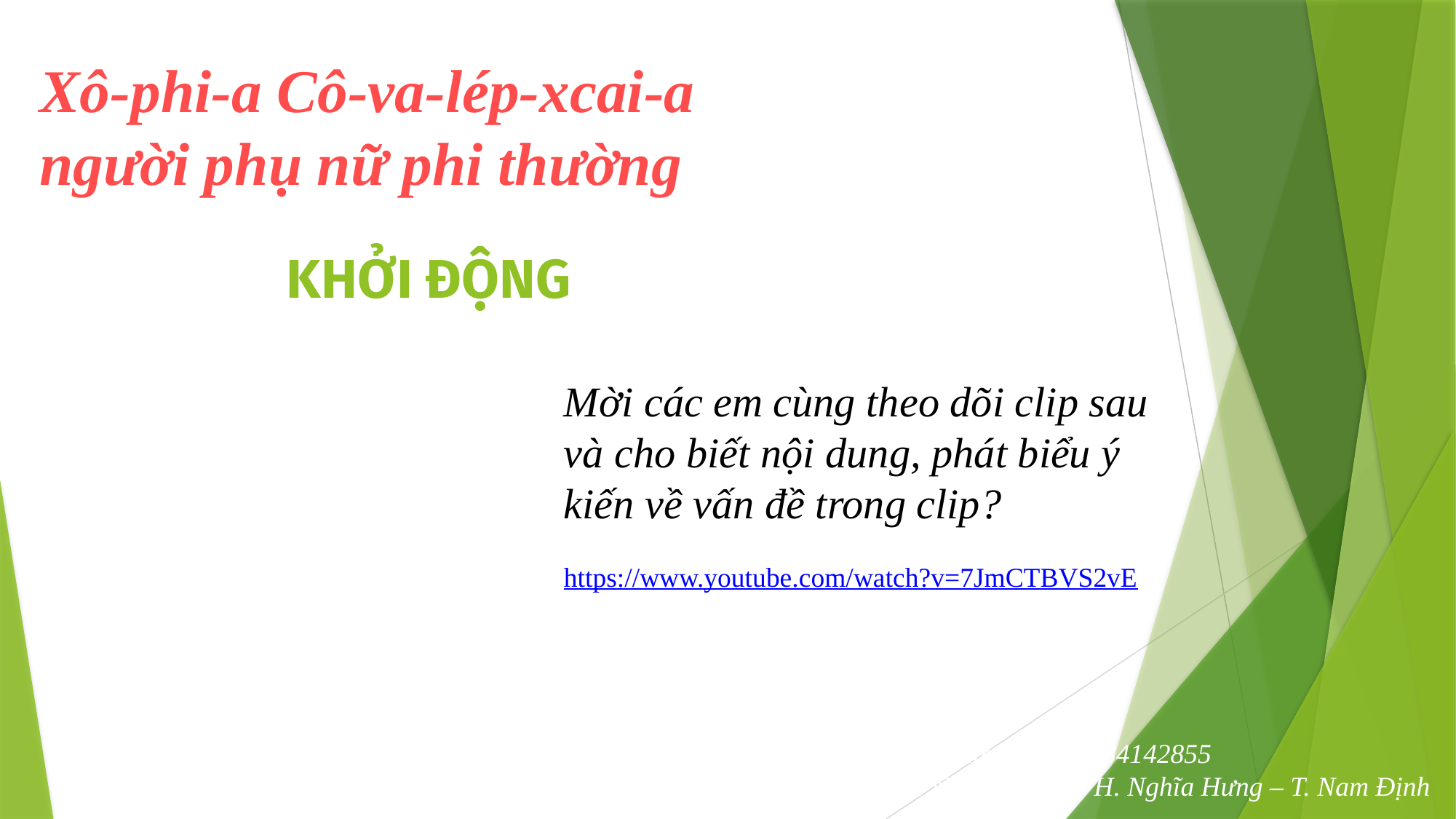

Xô-phi-a Cô-va-lép-xcai-a người phụ nữ phi thường
# KHỞI ĐỘNG
Mời các em cùng theo dõi clip sau và cho biết nội dung, phát biểu ý kiến về vấn đề trong clip?

https://www.youtube.com/watch?v=7JmCTBVS2vE
Người soạn: Trần Thị Kim – SĐT 0984142855
GV Trường THPT C Nghĩa Hưng – H. Nghĩa Hưng – T. Nam Định